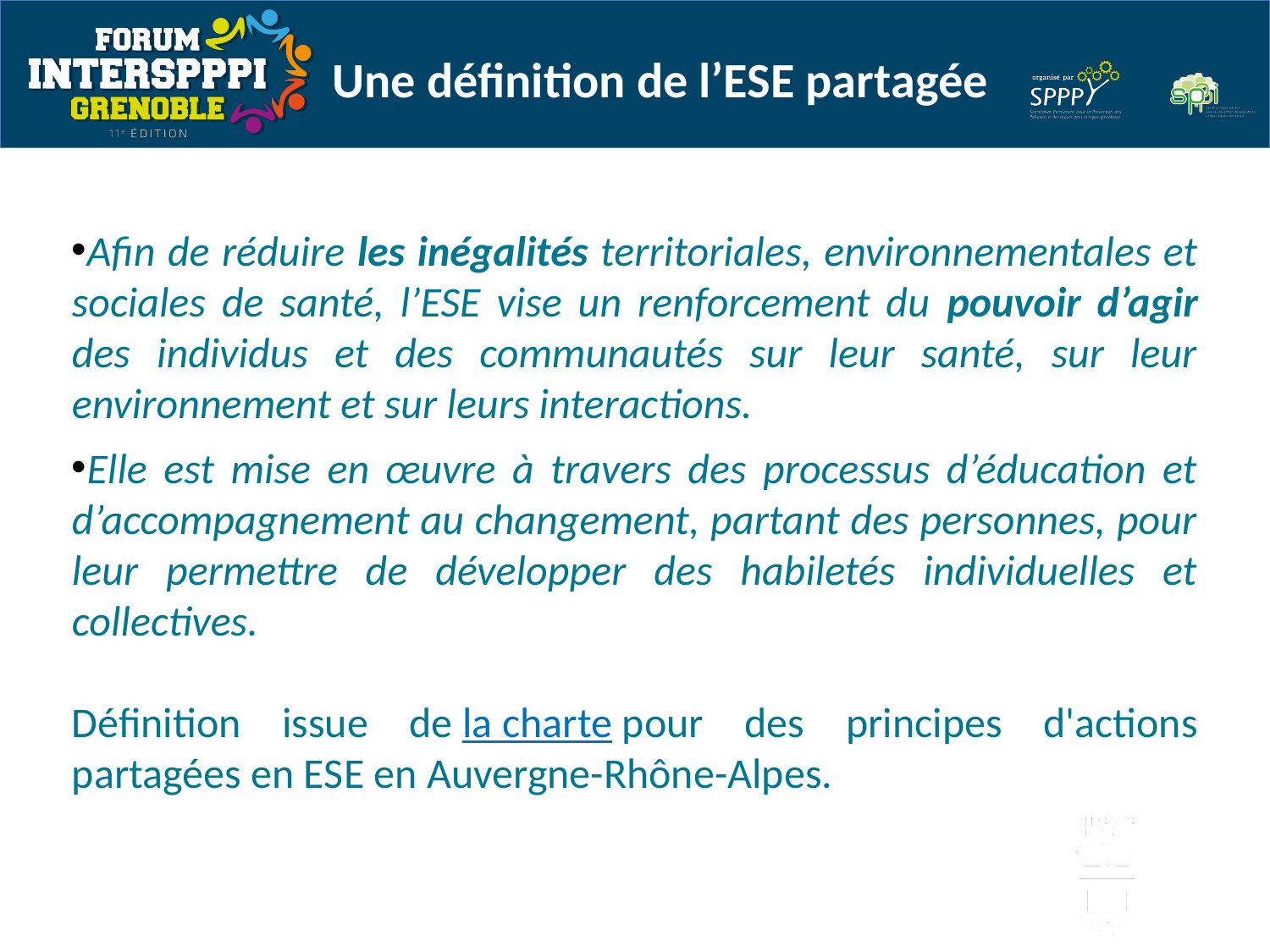

# Une définition de l’ESE partagée
Afin de réduire les inégalités territoriales, environnementales et sociales de santé, l’ESE vise un renforcement du pouvoir d’agir des individus et des communautés sur leur santé, sur leur environnement et sur leurs interactions.
Elle est mise en œuvre à travers des processus d’éducation et d’accompagnement au changement, partant des personnes, pour leur permettre de développer des habiletés individuelles et collectives.
Définition issue de la charte pour des principes d'actions partagées en ESE en Auvergne-Rhône-Alpes.
15
15